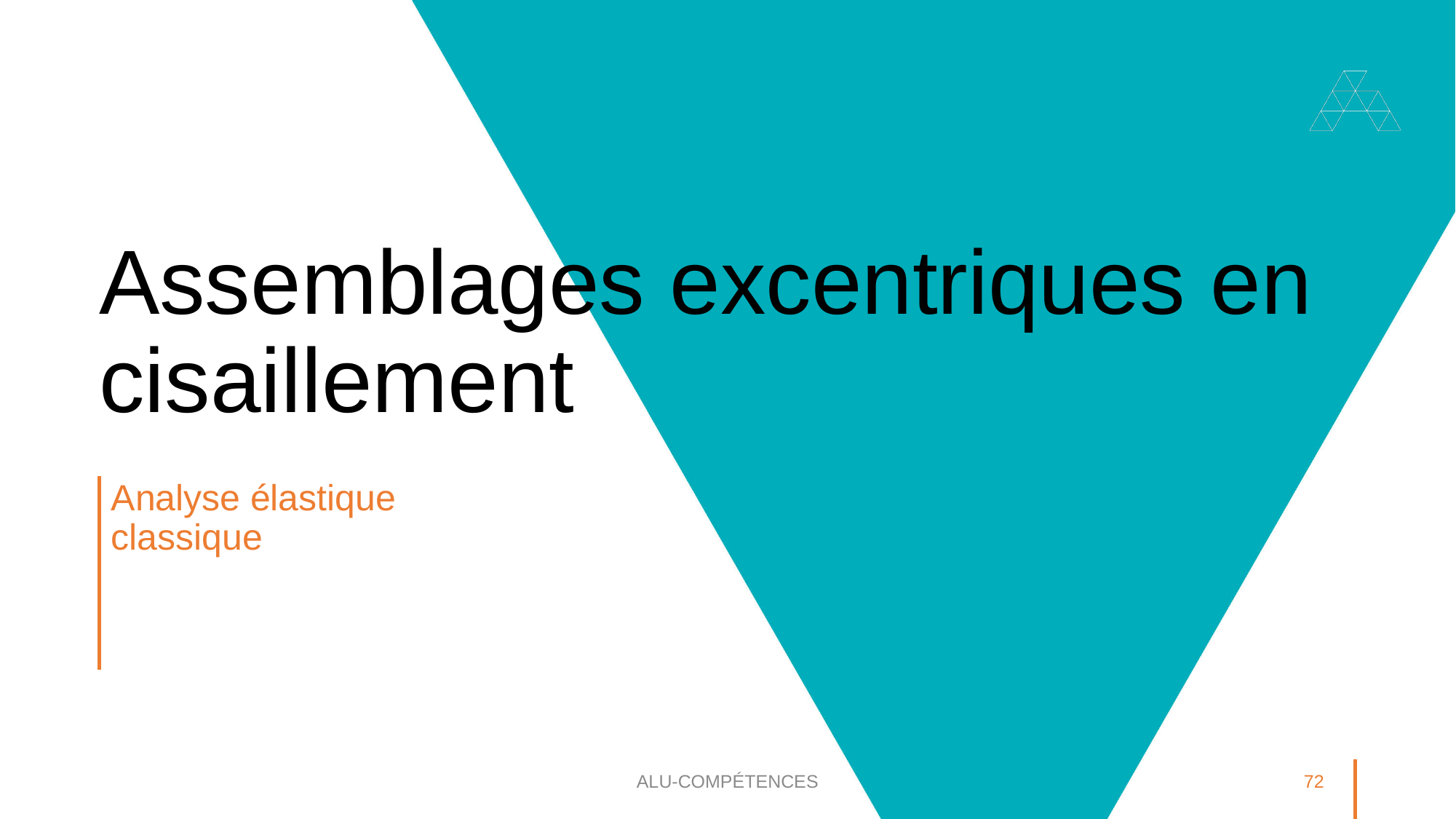

# Assemblages excentriques en cisaillement
Analyse élastique classique
ALU-COMPÉTENCES
72